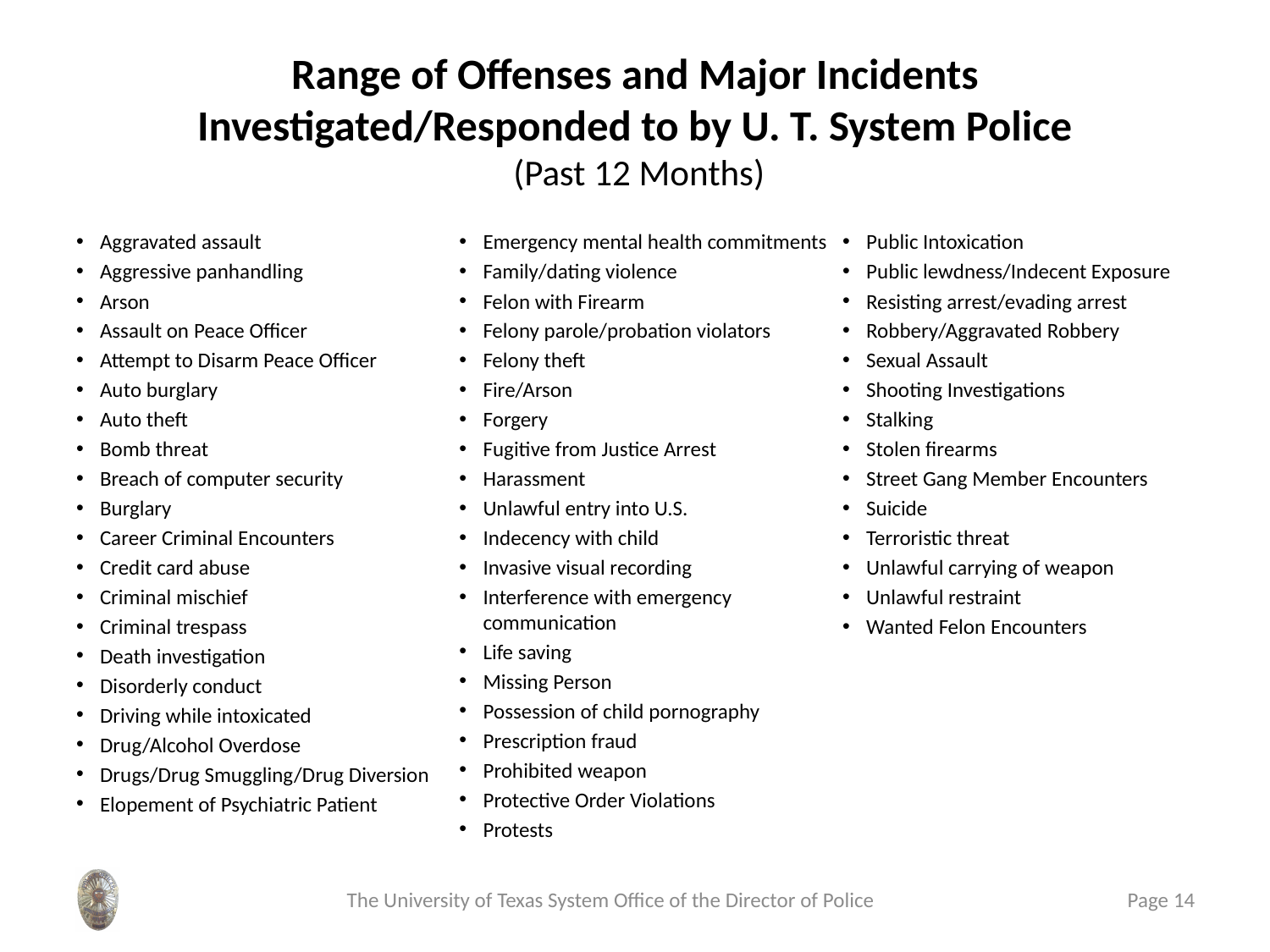

# Range of Offenses and Major Incidents Investigated/Responded to by U. T. System Police (Past 12 Months)
Aggravated assault
Aggressive panhandling
Arson
Assault on Peace Officer
Attempt to Disarm Peace Officer
Auto burglary
Auto theft
Bomb threat
Breach of computer security
Burglary
Career Criminal Encounters
Credit card abuse
Criminal mischief
Criminal trespass
Death investigation
Disorderly conduct
Driving while intoxicated
Drug/Alcohol Overdose
Drugs/Drug Smuggling/Drug Diversion
Elopement of Psychiatric Patient
Emergency mental health commitments
Family/dating violence
Felon with Firearm
Felony parole/probation violators
Felony theft
Fire/Arson
Forgery
Fugitive from Justice Arrest
Harassment
Unlawful entry into U.S.
Indecency with child
Invasive visual recording
Interference with emergency communication
Life saving
Missing Person
Possession of child pornography
Prescription fraud
Prohibited weapon
Protective Order Violations
Protests
Public Intoxication
Public lewdness/Indecent Exposure
Resisting arrest/evading arrest
Robbery/Aggravated Robbery
Sexual Assault
Shooting Investigations
Stalking
Stolen firearms
Street Gang Member Encounters
Suicide
Terroristic threat
Unlawful carrying of weapon
Unlawful restraint
Wanted Felon Encounters
 The University of Texas System Office of the Director of Police
Page 14